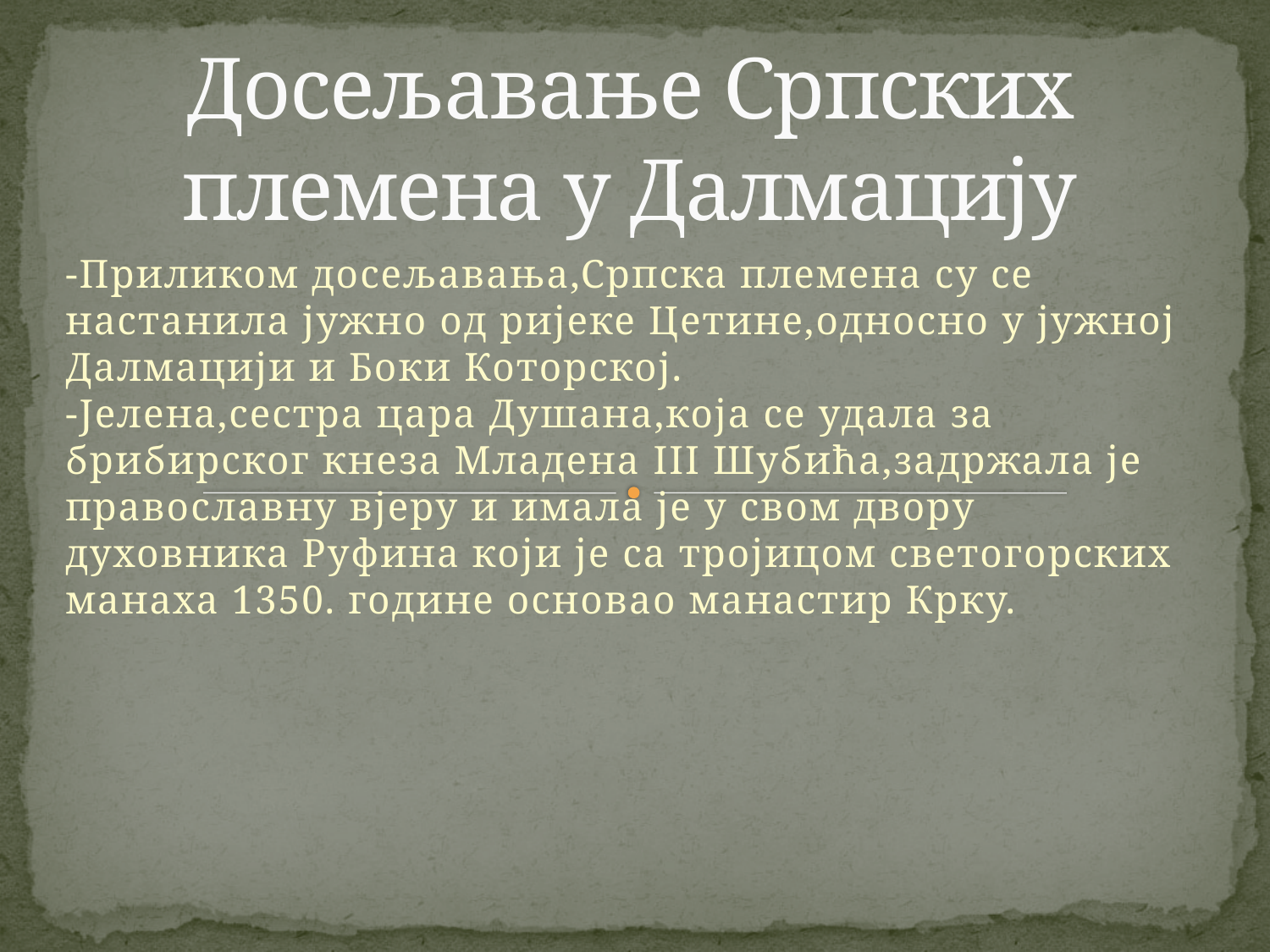

# Досељавање Српских племена у Далмацију
-Приликом досељавања,Српска племена су се настанила јужно од ријеке Цетине,односно у јужној Далмацији и Боки Которској.
-Јелена,сестра цара Душана,која се удала за брибирског кнеза Младена III Шубића,задржала је православну вјеру и имала је у свом двору духовника Руфина који је са тројицом светогорских манаха 1350. године основао манастир Крку.